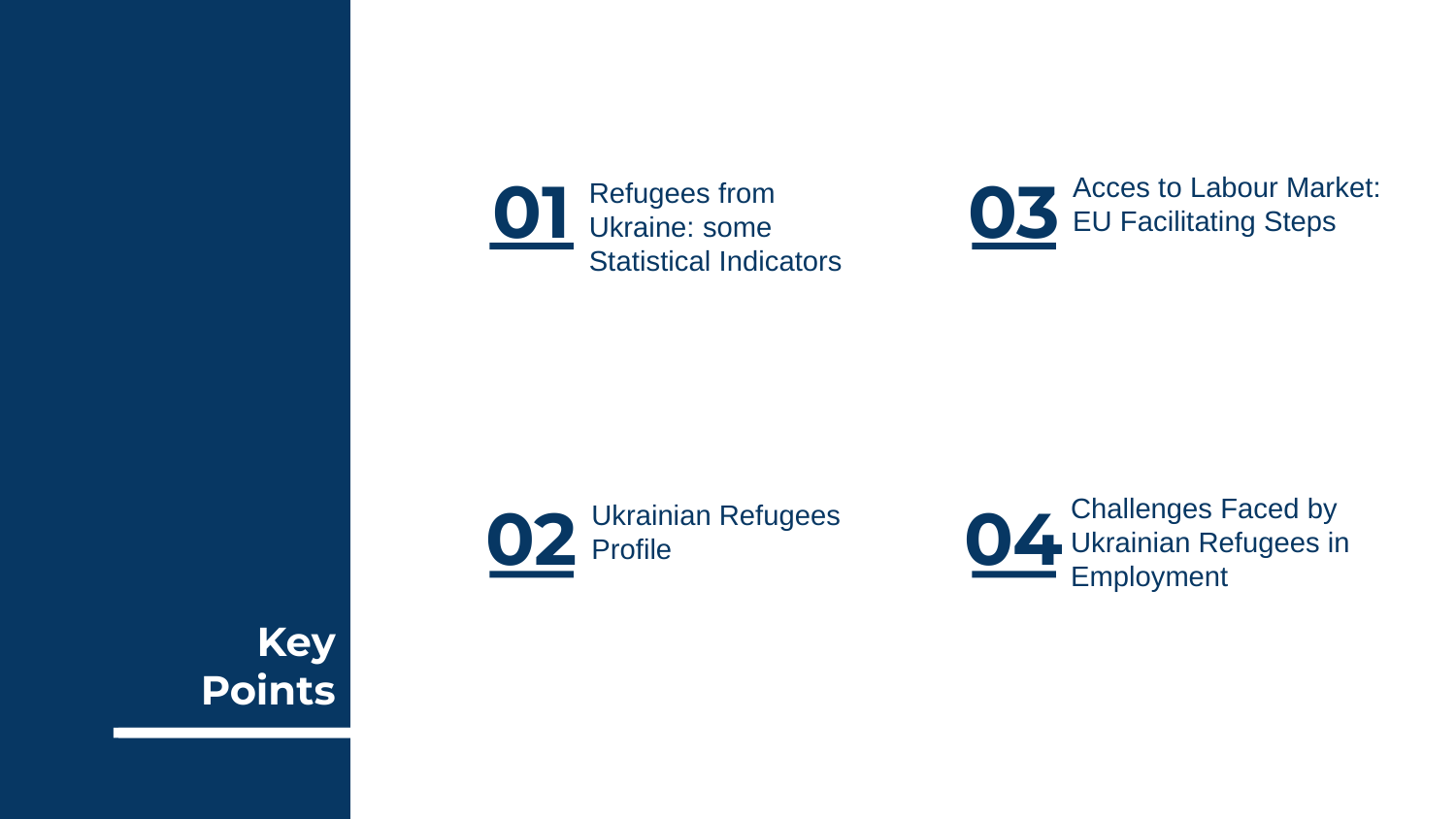

Refugees from Ukraine: some Statistical Indicators
Acces to Labour Market:
EU Facilitating Steps
01
# 03

Ukrainian Refugees Profile
02
04
Challenges Faced by Ukrainian Refugees in Employment
Key Points